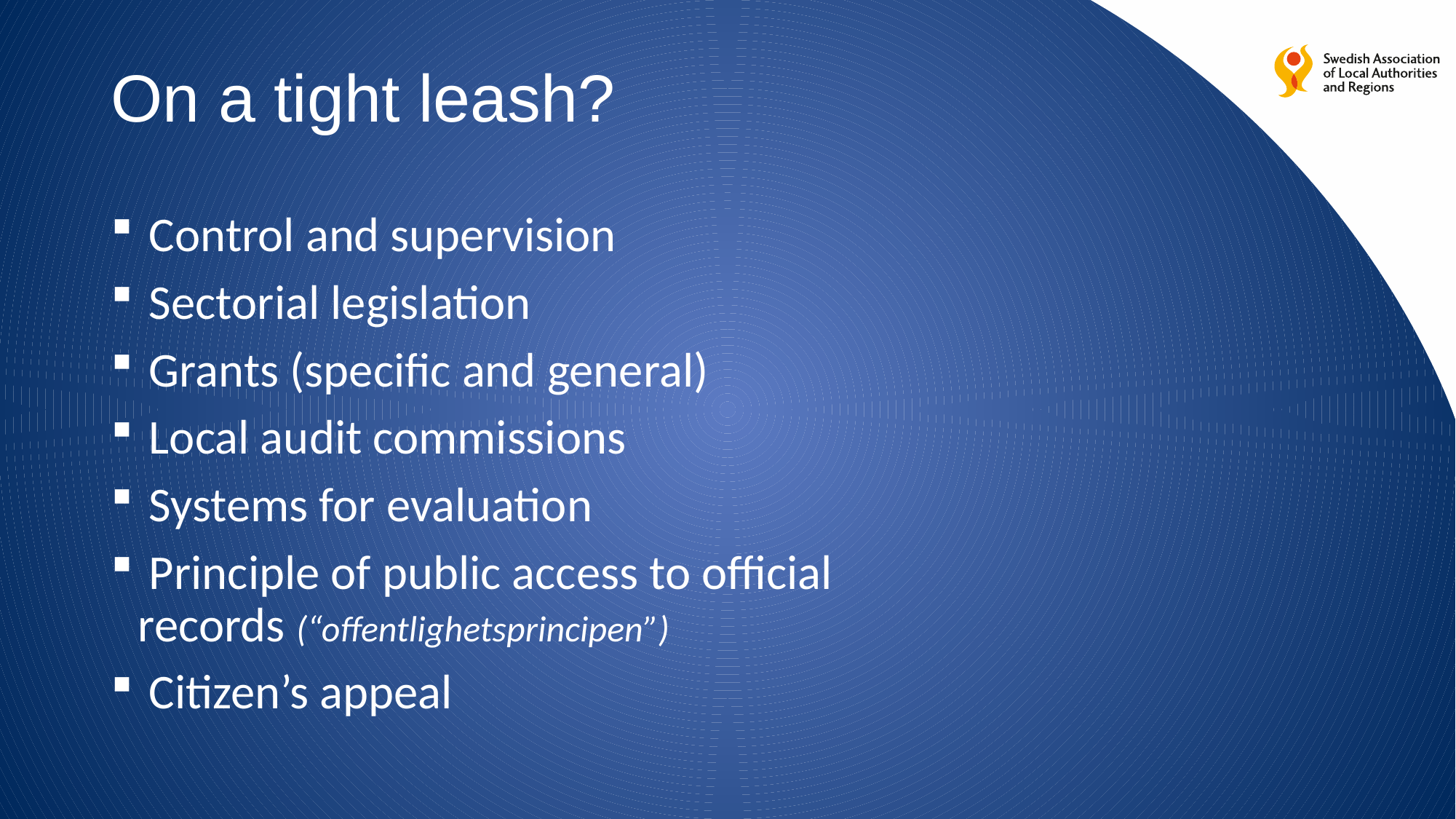

# On a tight leash?
 Control and supervision
 Sectorial legislation
 Grants (specific and general)
 Local audit commissions
 Systems for evaluation
 Principle of public access to official records (“offentlighetsprincipen”)
 Citizen’s appeal